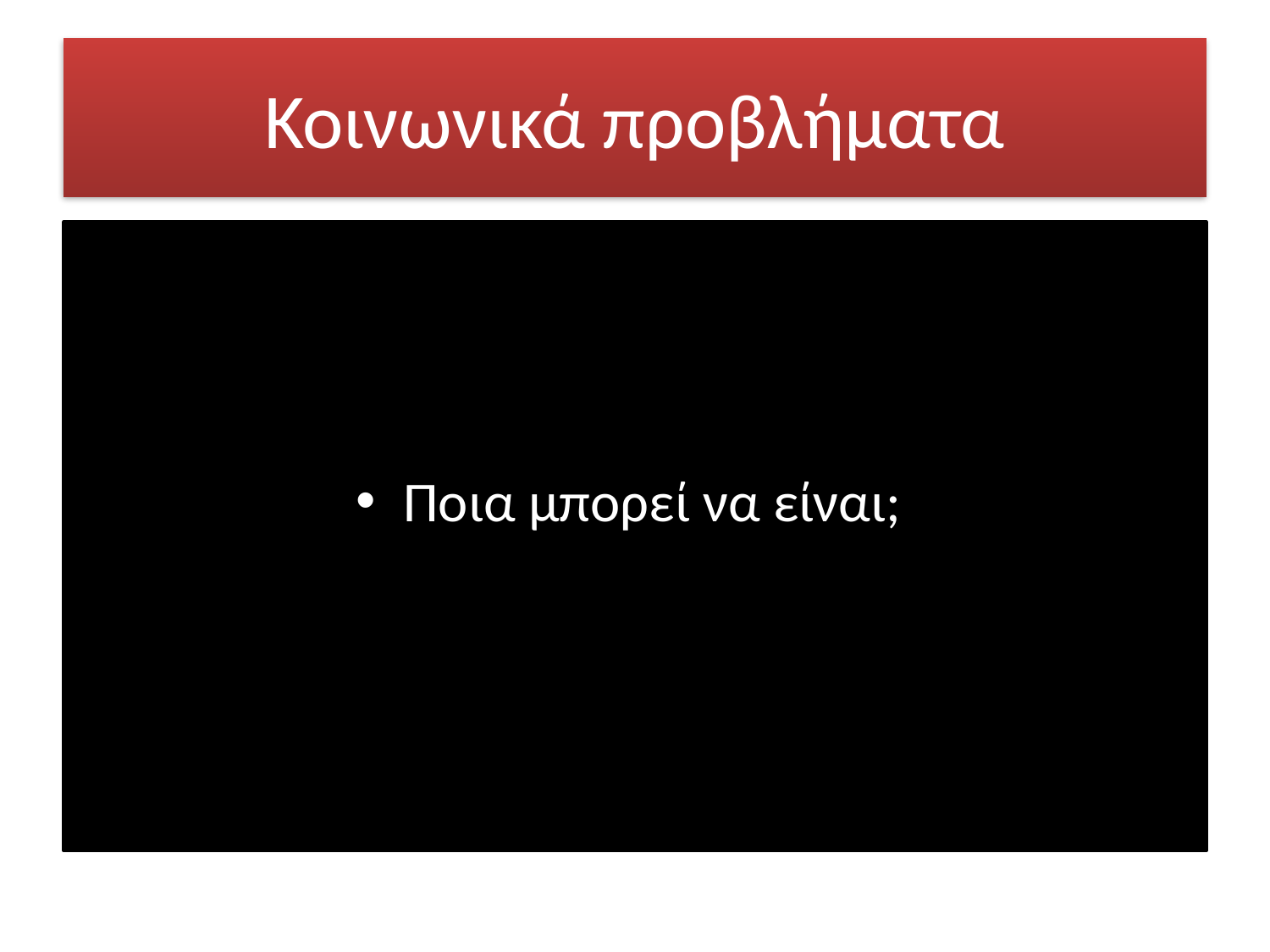

# Κοινωνικά προβλήματα

Ποια μπορεί να είναι;